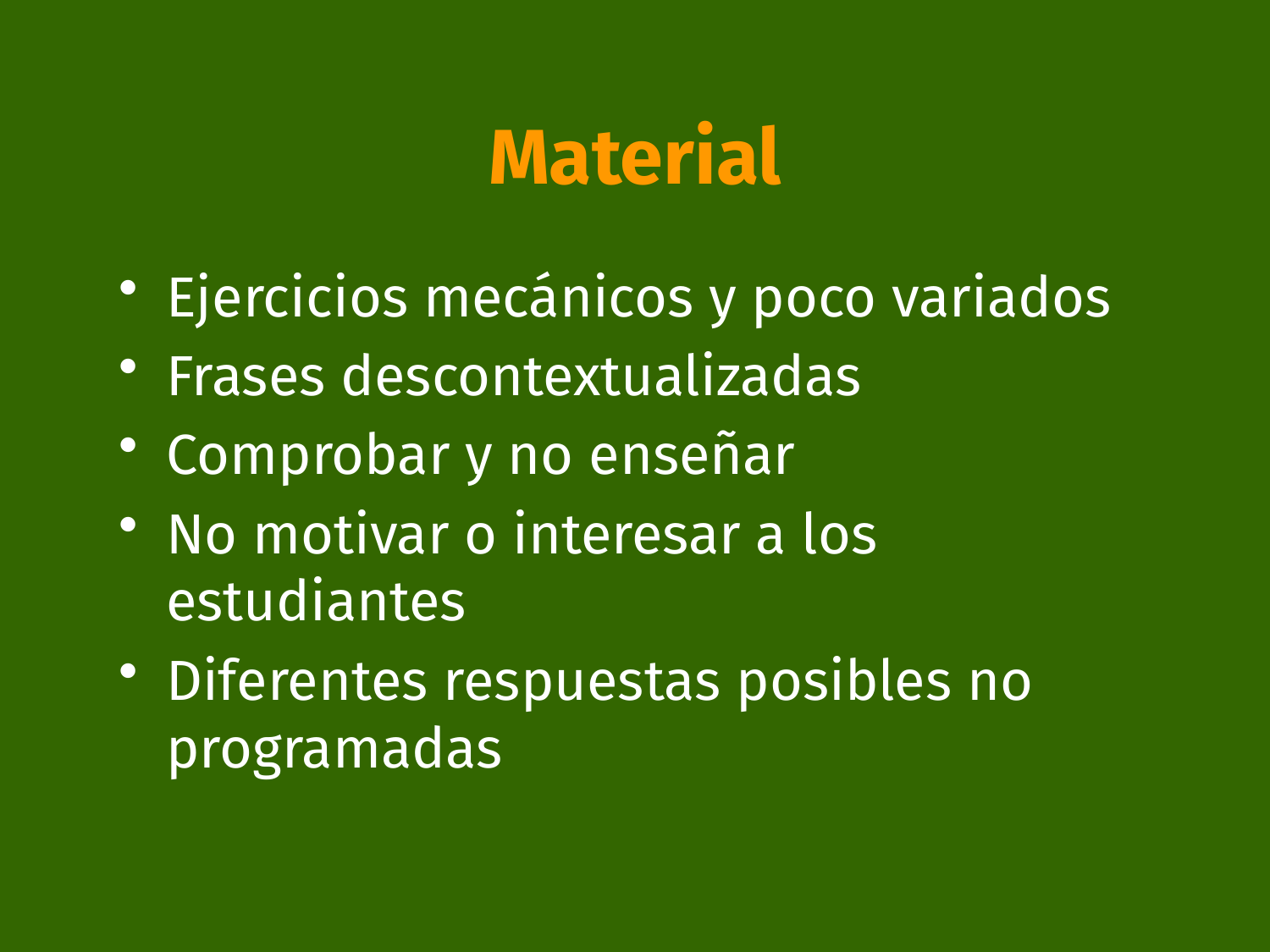

# Material
Ejercicios mecánicos y poco variados
Frases descontextualizadas
Comprobar y no enseñar
No motivar o interesar a los estudiantes
Diferentes respuestas posibles no programadas